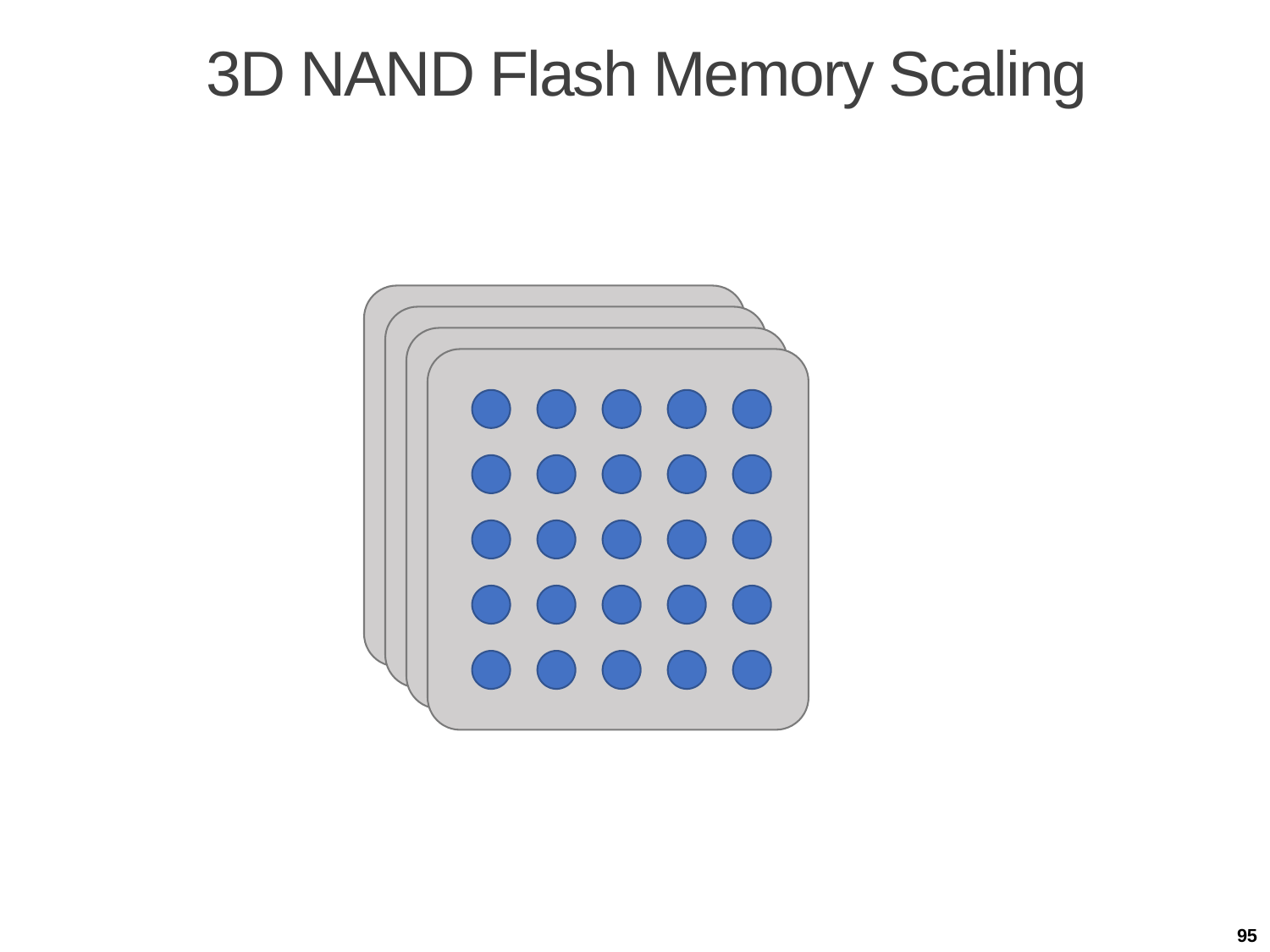

# 3D NAND Flash Memory Scaling

95